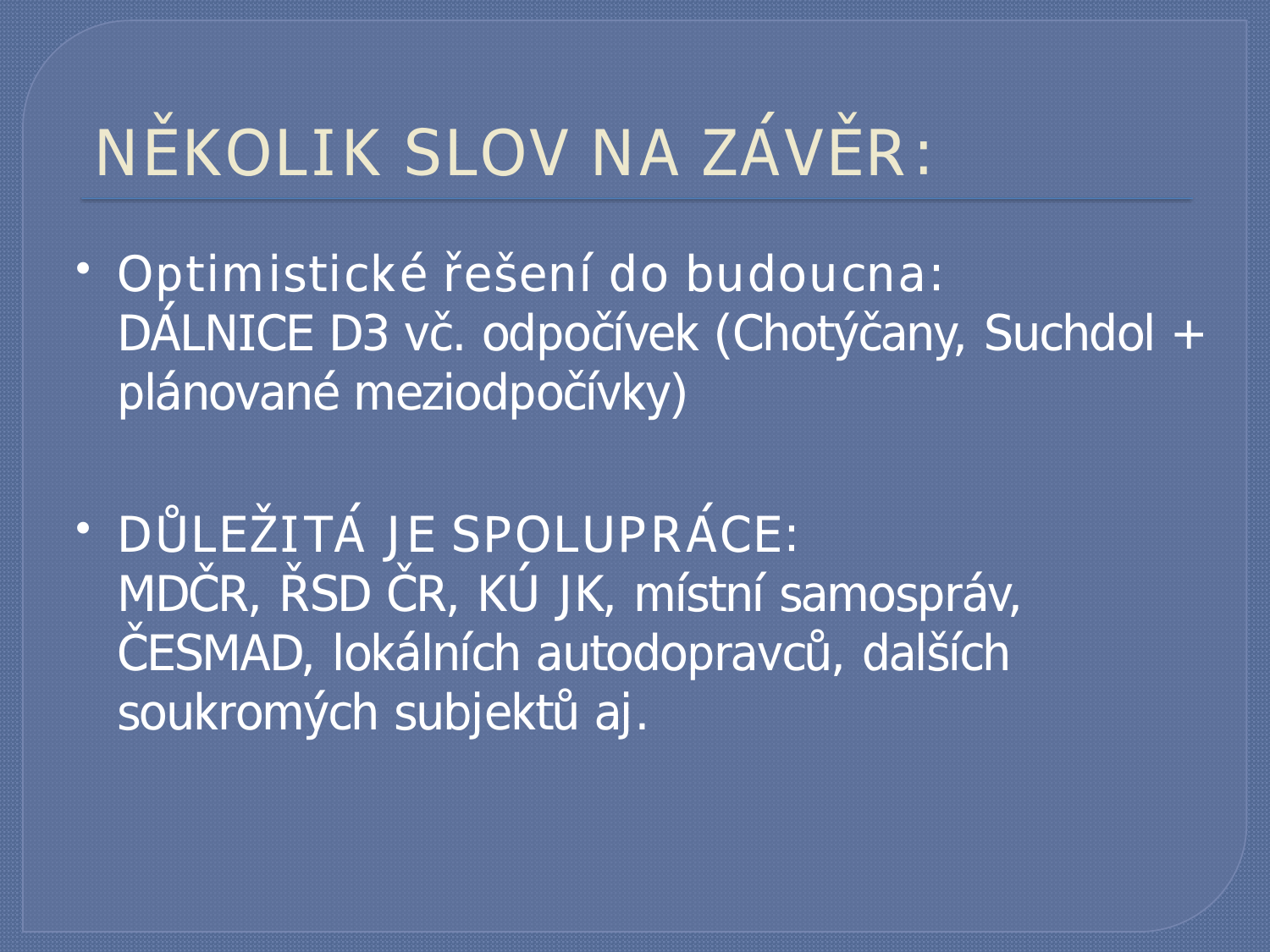

# NĚKOLIK SLOV NA ZÁVĚR:
Optimistické řešení do budoucna:
	DÁLNICE D3 vč. odpočívek (Chotýčany, Suchdol + plánované meziodpočívky)

DŮLEŽITÁ JE SPOLUPRÁCE:
	MDČR, ŘSD ČR, KÚ JK, místní samospráv, ČESMAD, lokálních autodopravců, dalších soukromých subjektů aj.